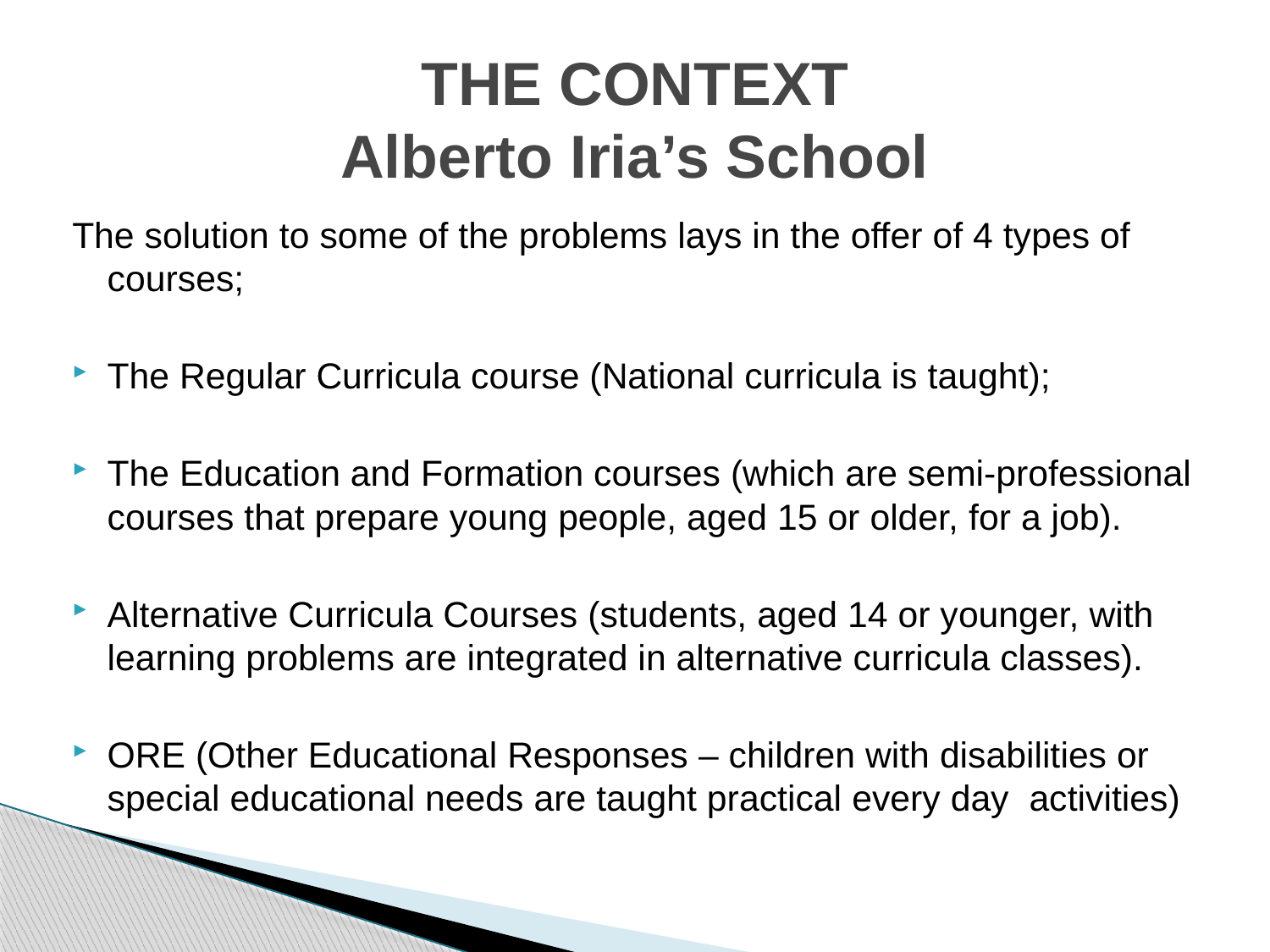

# THE CONTEXT Alberto Iria’s School
The solution to some of the problems lays in the offer of 4 types of courses;

The Regular Curricula course (National curricula is taught);

The Education and Formation courses (which are semi-professional courses that prepare young people, aged 15 or older, for a job).

Alternative Curricula Courses (students, aged 14 or younger, with learning problems are integrated in alternative curricula classes).

ORE (Other Educational Responses – children with disabilities or special educational needs are taught practical every day  activities)